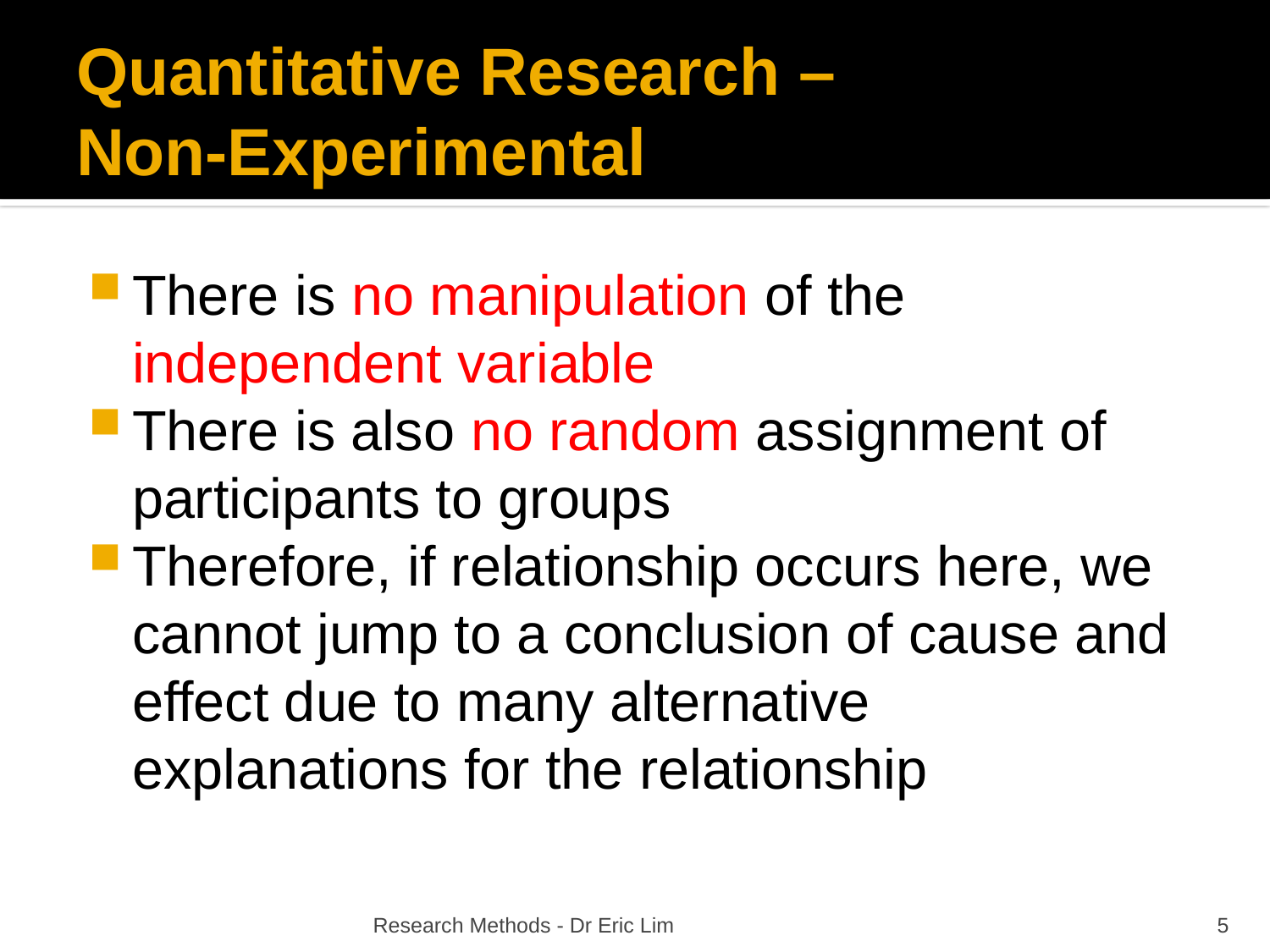

# Quantitative Research – Non-Experimental
There is no manipulation of the independent variable
There is also no random assignment of participants to groups
Therefore, if relationship occurs here, we cannot jump to a conclusion of cause and effect due to many alternative explanations for the relationship
Research Methods - Dr Eric Lim
5